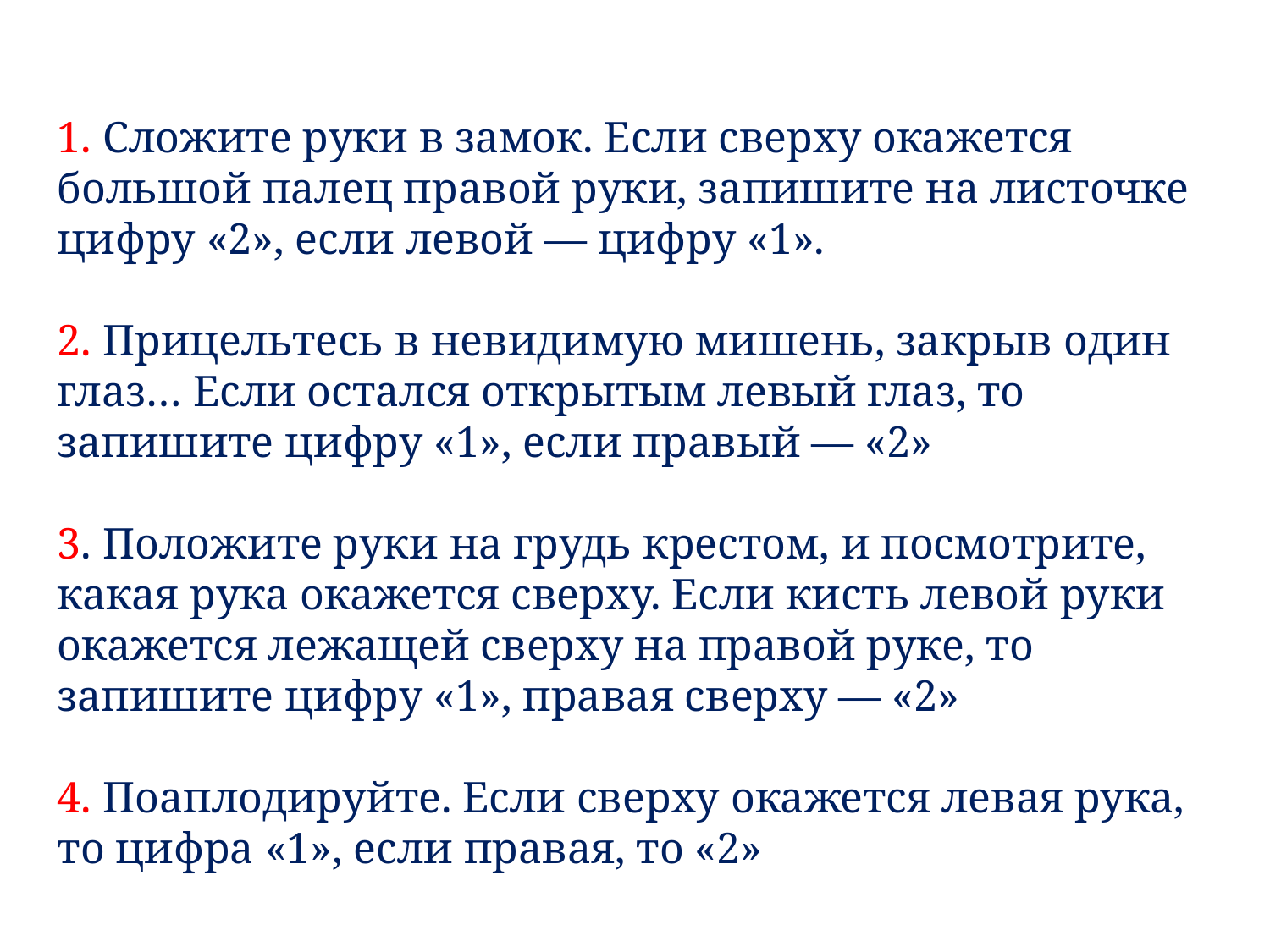

1. Сложите руки в замок. Если сверху окажется большой палец правой руки, запишите на листочке цифру «2», если левой — цифру «1».

2. Прицельтесь в невидимую мишень, закрыв один глаз… Если остался открытым левый глаз, то запишите цифру «1», если правый — «2»

3. Положите руки на грудь крестом, и посмотрите, какая рука окажется сверху. Если кисть левой руки окажется лежащей сверху на правой руке, то запишите цифру «1», правая сверху — «2»

4. Поаплодируйте. Если сверху окажется левая рука, то цифра «1», если правая, то «2»